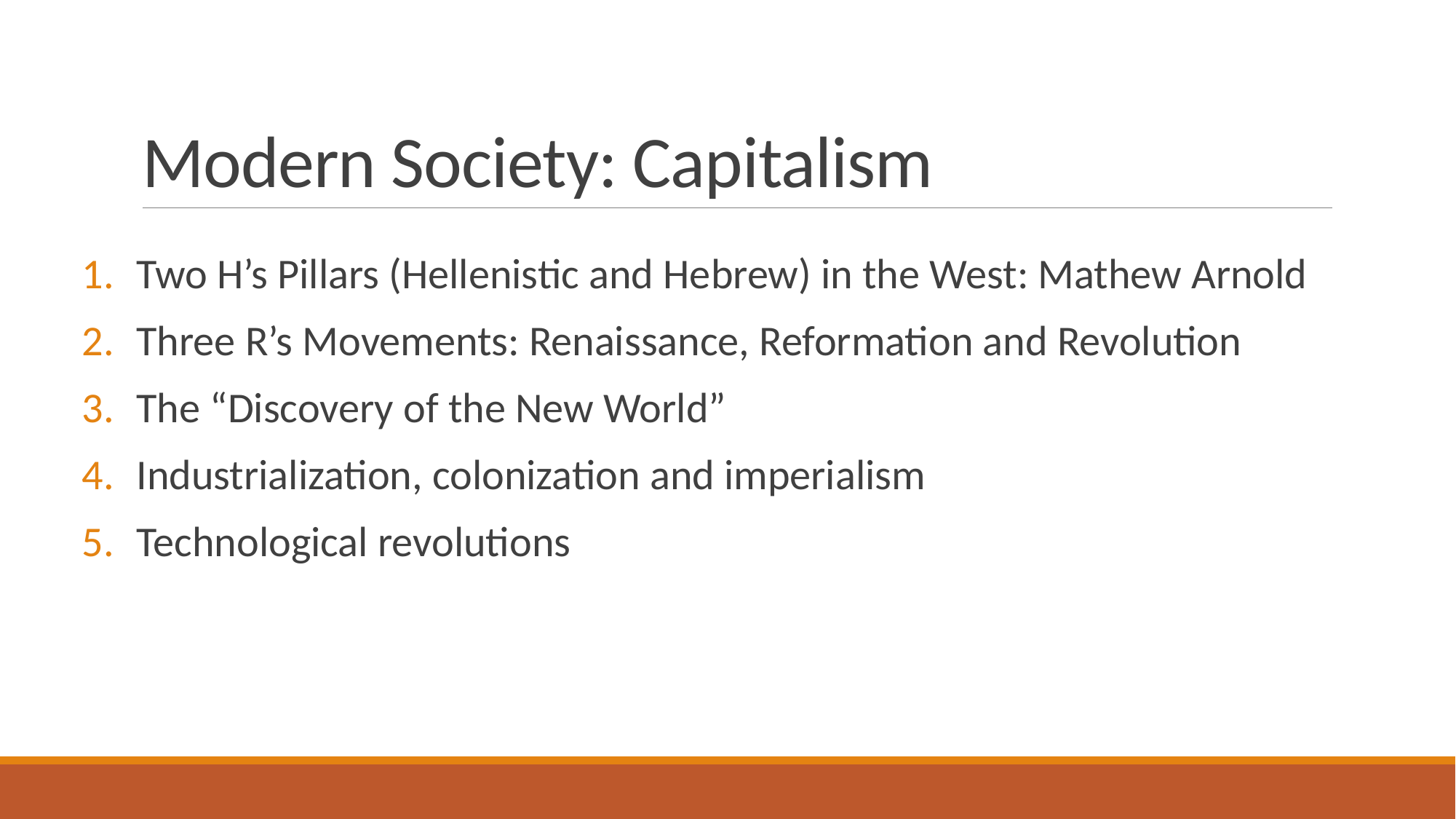

# Modern Society: Capitalism
Two H’s Pillars (Hellenistic and Hebrew) in the West: Mathew Arnold
Three R’s Movements: Renaissance, Reformation and Revolution
The “Discovery of the New World”
Industrialization, colonization and imperialism
Technological revolutions